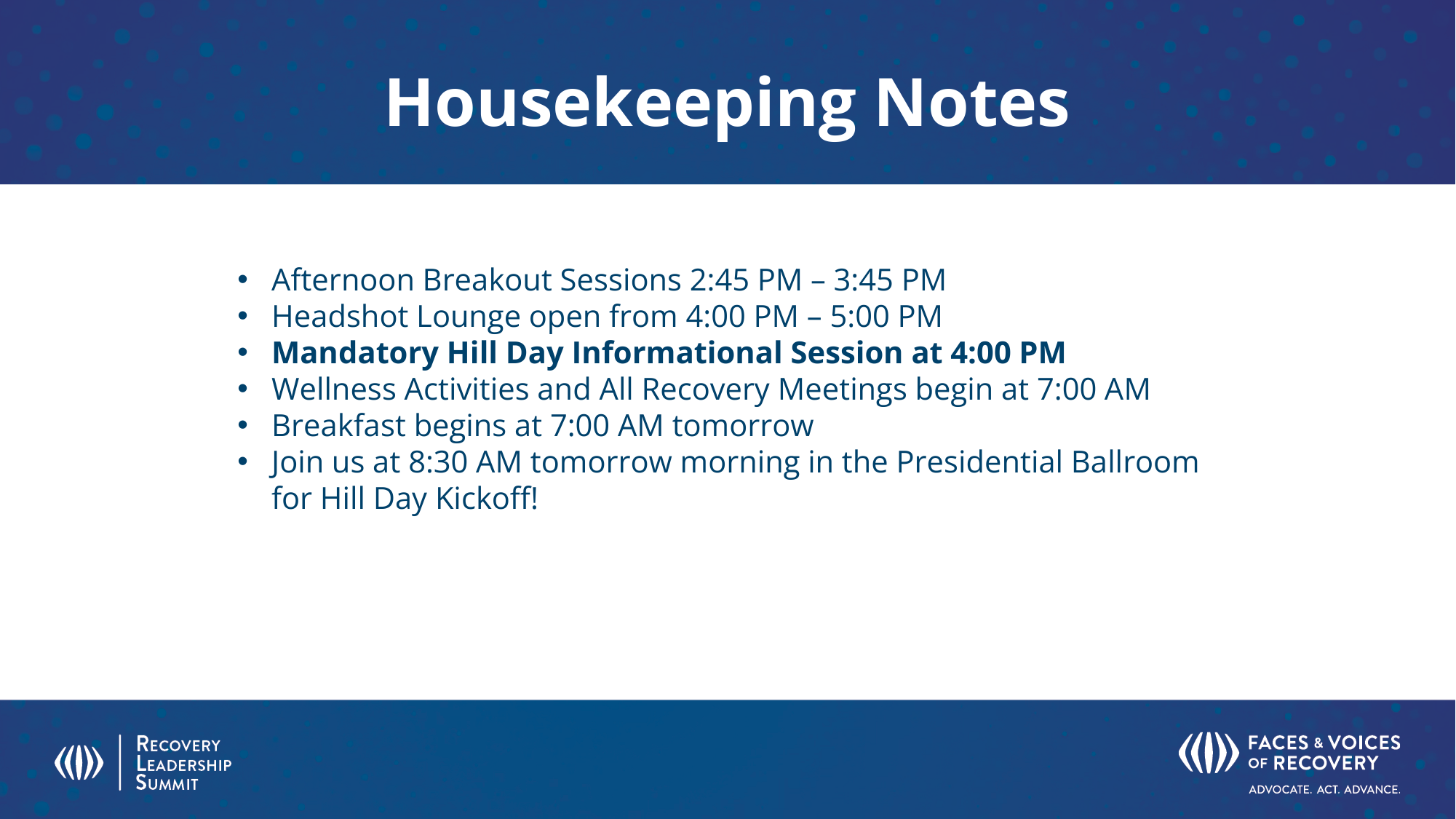

# Housekeeping Notes
Afternoon Breakout Sessions 2:45 PM – 3:45 PM
Headshot Lounge open from 4:00 PM – 5:00 PM
Mandatory Hill Day Informational Session at 4:00 PM
Wellness Activities and All Recovery Meetings begin at 7:00 AM
Breakfast begins at 7:00 AM tomorrow
Join us at 8:30 AM tomorrow morning in the Presidential Ballroom for Hill Day Kickoff!